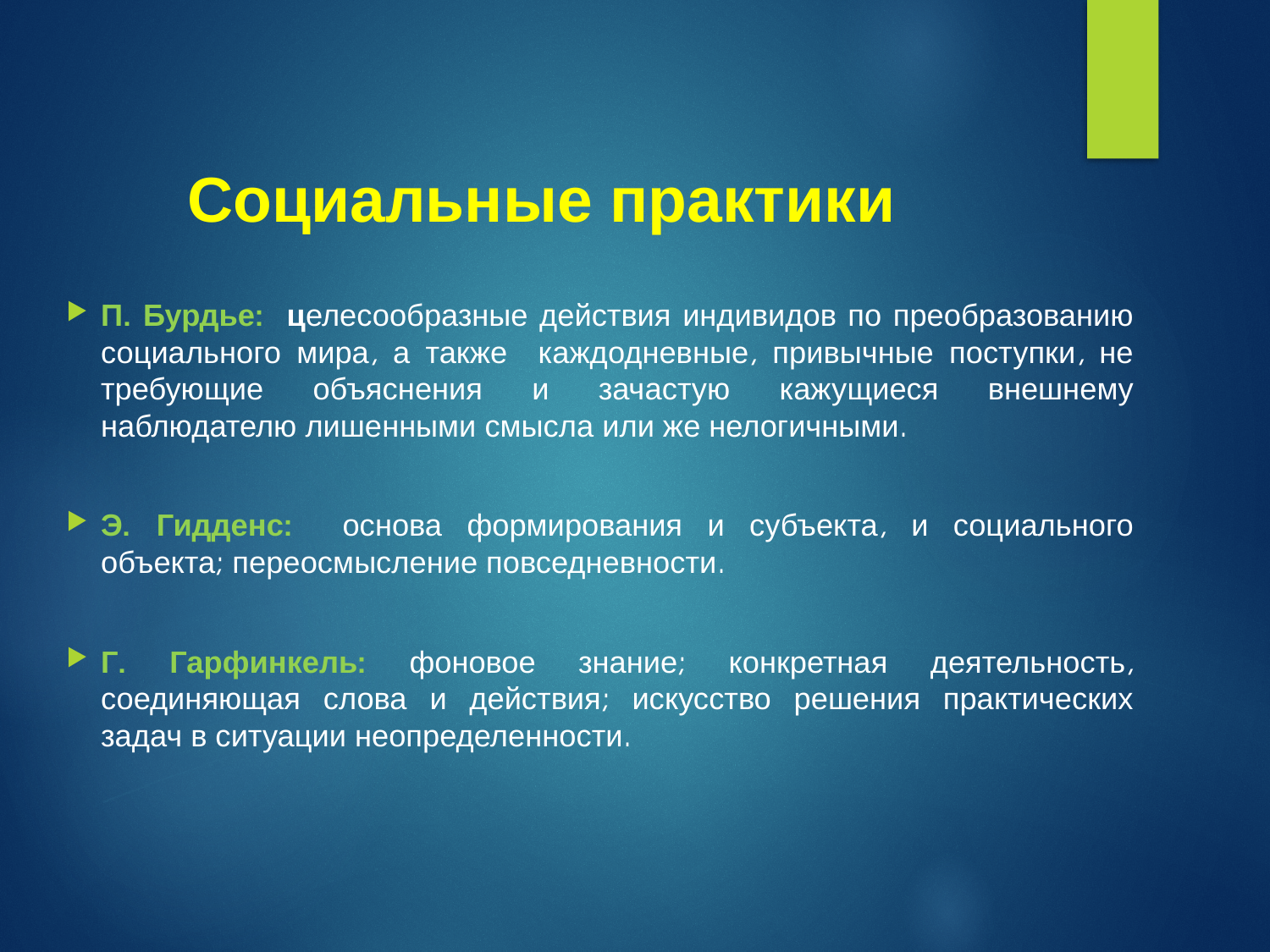

# Социальные практики
П. Бурдье:  целесообразные действия индивидов по преобразованию социального мира, а также  каждодневные, привычные поступки, не требующие объяснения и зачастую кажущиеся внешнему наблюдателю лишенными смысла или же нелогичными.

Э. Гидденс:  основа формирования и субъекта, и социального объекта; переосмысление повседневности.

Г. Гарфинкель: фоновое знание; конкретная деятельность, соединяющая слова и действия; искусство решения практических задач в ситуации неопределенности.